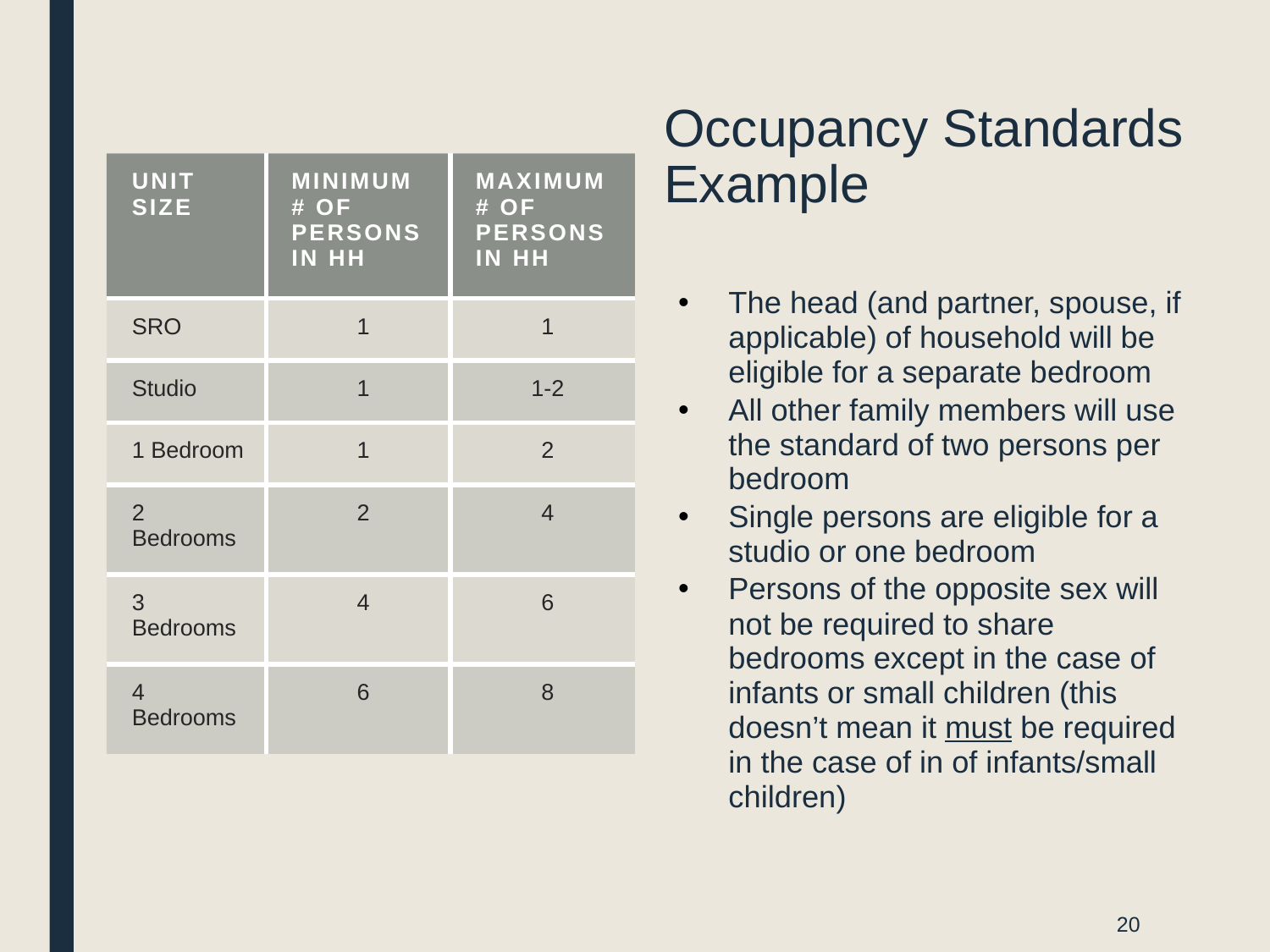

# Occupancy Standards Example
| Unit Size | Minimum # of Persons in HH | Maximum # of Persons in HH |
| --- | --- | --- |
| SRO | 1 | 1 |
| Studio | 1 | 1-2 |
| 1 Bedroom | 1 | 2 |
| 2 Bedrooms | 2 | 4 |
| 3 Bedrooms | 4 | 6 |
| 4 Bedrooms | 6 | 8 |

The head (and partner, spouse, if applicable) of household will be eligible for a separate bedroom
All other family members will use the standard of two persons per bedroom
Single persons are eligible for a studio or one bedroom
Persons of the opposite sex will not be required to share bedrooms except in the case of infants or small children (this doesn’t mean it must be required in the case of in of infants/small children)
20